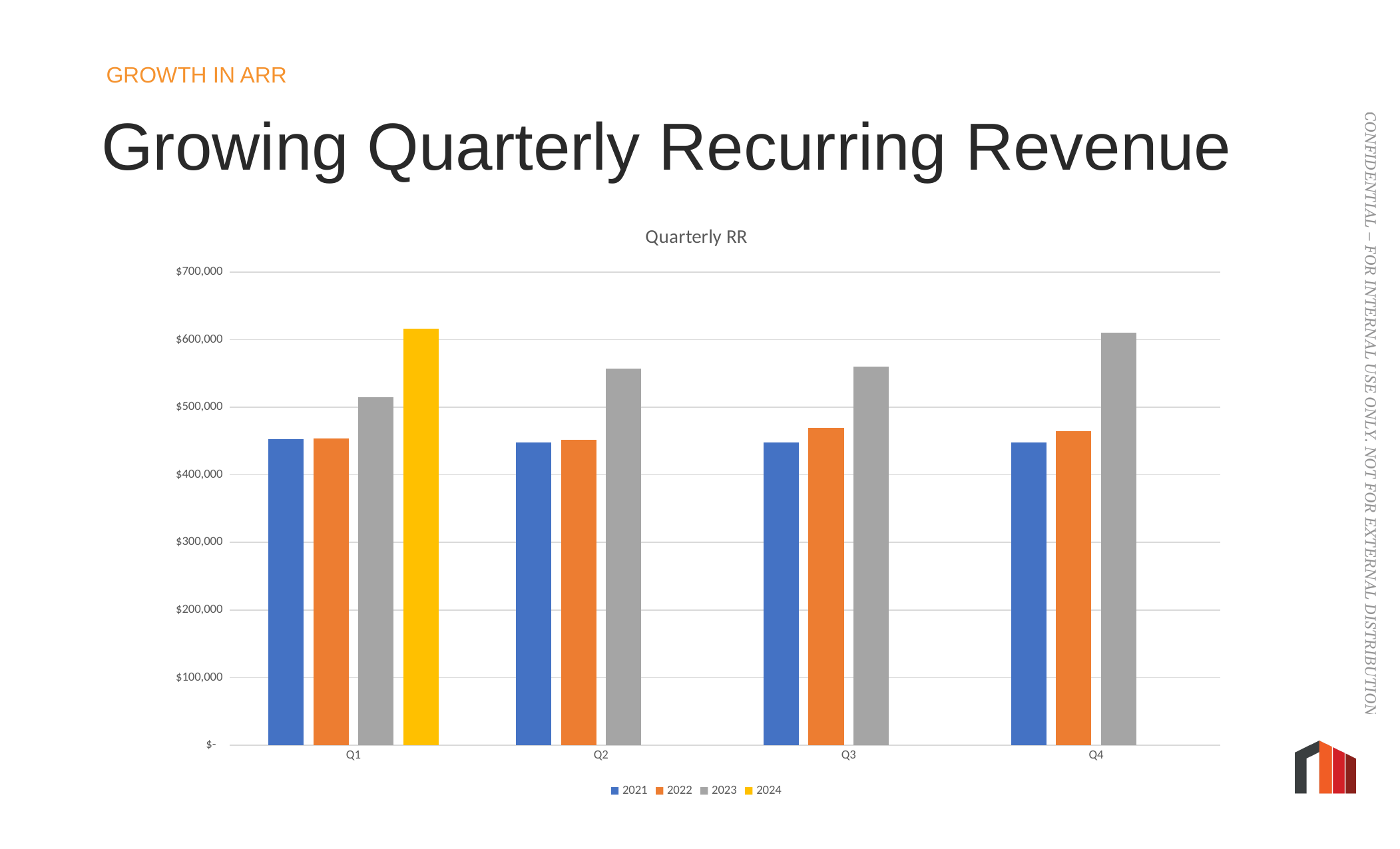

GROWTH IN ARR
# Growing Quarterly Recurring Revenue

### Chart: Quarterly RR

| Category | 2021 | 2022 | 2023 | 2024 |
|---|---|---|---|---|
| Q1 | 452463.64 | 453735.18999999994 | 515362.85 | 616733.0 |
| Q2 | 448377.87 | 451408.15 | 557491.7 | None |
| Q3 | 447615.26999999996 | 469626.05 | 559855.3300000001 | None |
| Q4 | 448224.72 | 464492.18 | 610339.28 | None |